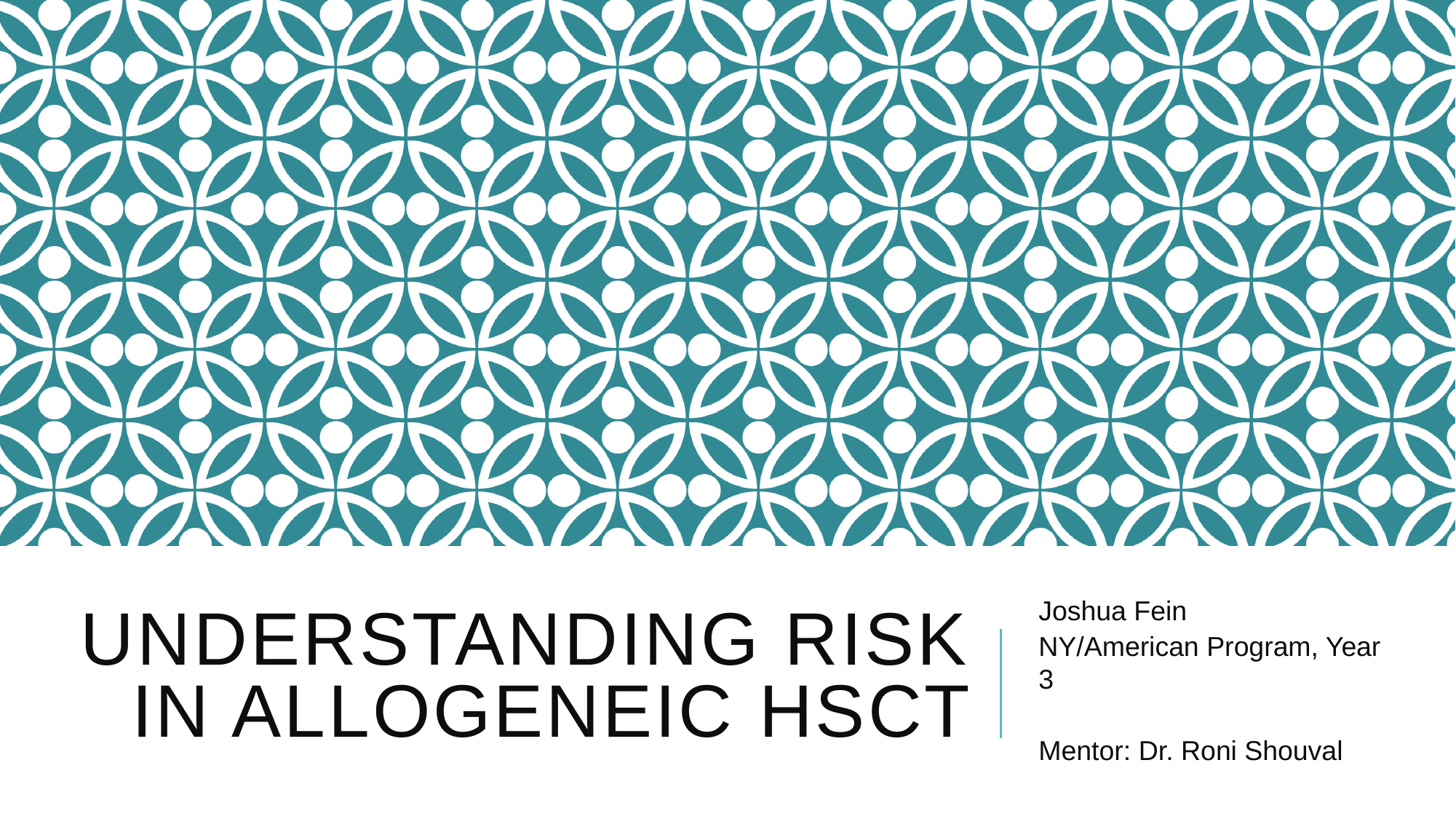

# Understanding Risk in allogeneic hsct
Joshua Fein
NY/American Program, Year 3

Mentor: Dr. Roni Shouval